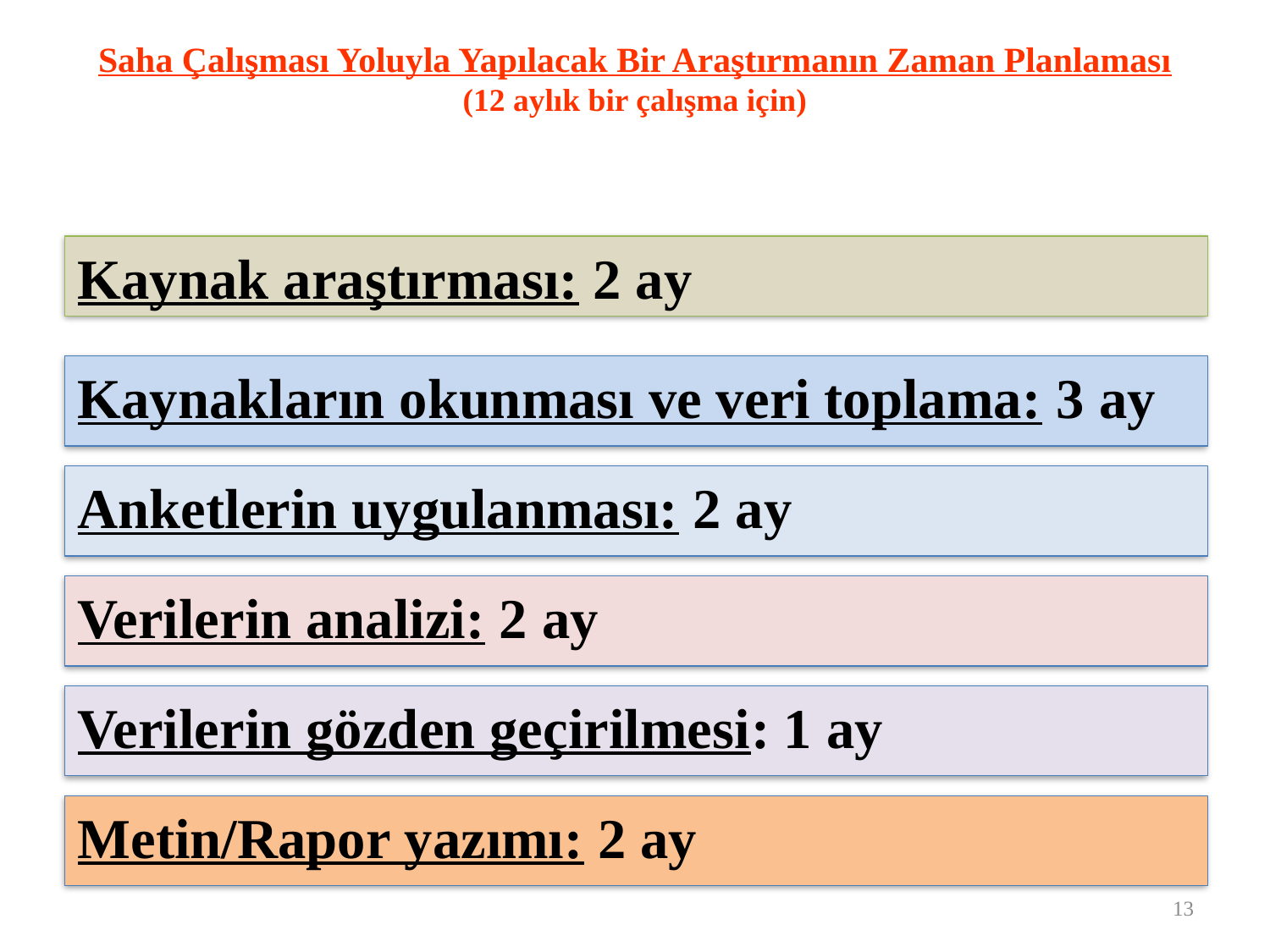

# Saha Çalışması Yoluyla Yapılacak Bir Araştırmanın Zaman Planlaması (12 aylık bir çalışma için)
Kaynak araştırması: 2 ay
Kaynakların okunması ve veri toplama: 3 ay
Anketlerin uygulanması: 2 ay
Verilerin analizi: 2 ay
Verilerin gözden geçirilmesi: 1 ay
Metin/Rapor yazımı: 2 ay
13